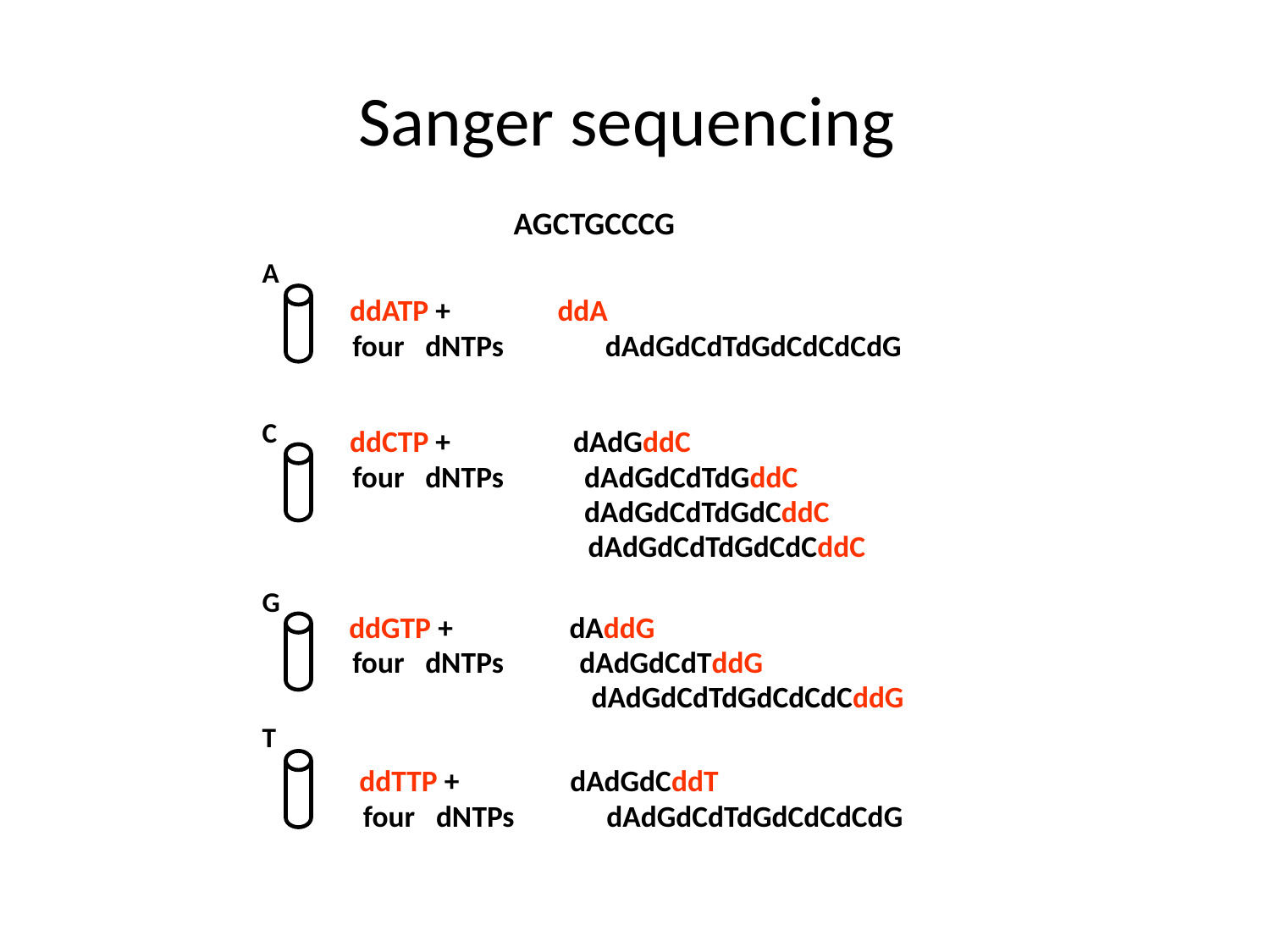

# Sanger sequencing

AGCTGCCCG
A

C

G

T

ddATP +

ddA
four
dNTPs

dAdGdCdTdGdCdCdCdG

ddCTP +

dAdGddC
four
dNTPs

dAdGdCdTdGddC

dAdGdCdTdGdCddC

dAdGdCdTdGdCdCddC

ddGTP +

dAddG
four
dNTPs

dAdGdCdTddG

dAdGdCdTdGdCdCdCddG

ddTTP +

dAdGdCddT
four
dNTPs

dAdGdCdTdGdCdCdCdG